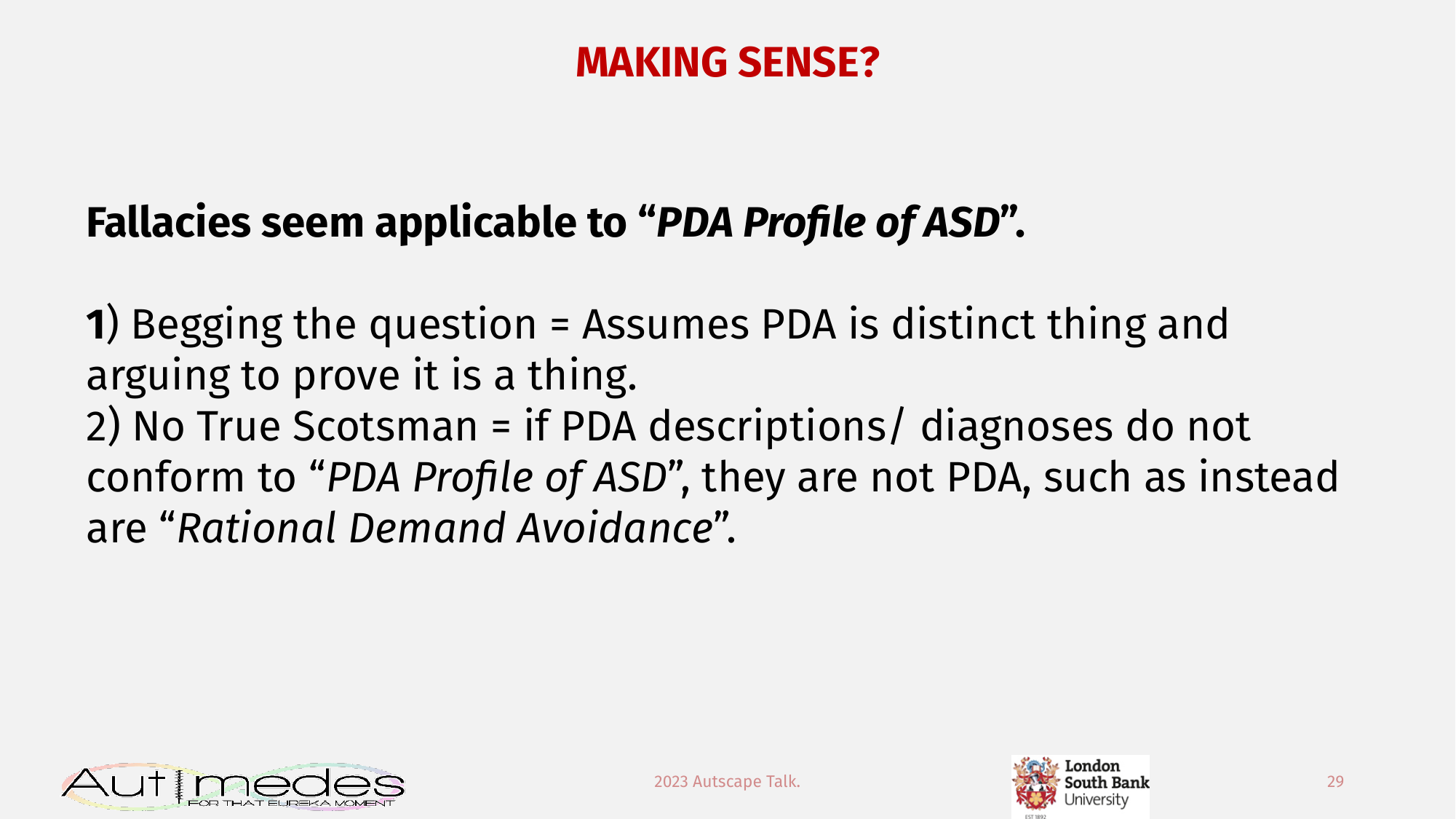

MAKING SENSE?
Fallacies seem applicable to “PDA Profile of ASD”.

1) Begging the question = Assumes PDA is distinct thing and arguing to prove it is a thing.
2) No True Scotsman = if PDA descriptions/ diagnoses do not conform to “PDA Profile of ASD”, they are not PDA, such as instead are “Rational Demand Avoidance”.
2023 Autscape Talk.
29